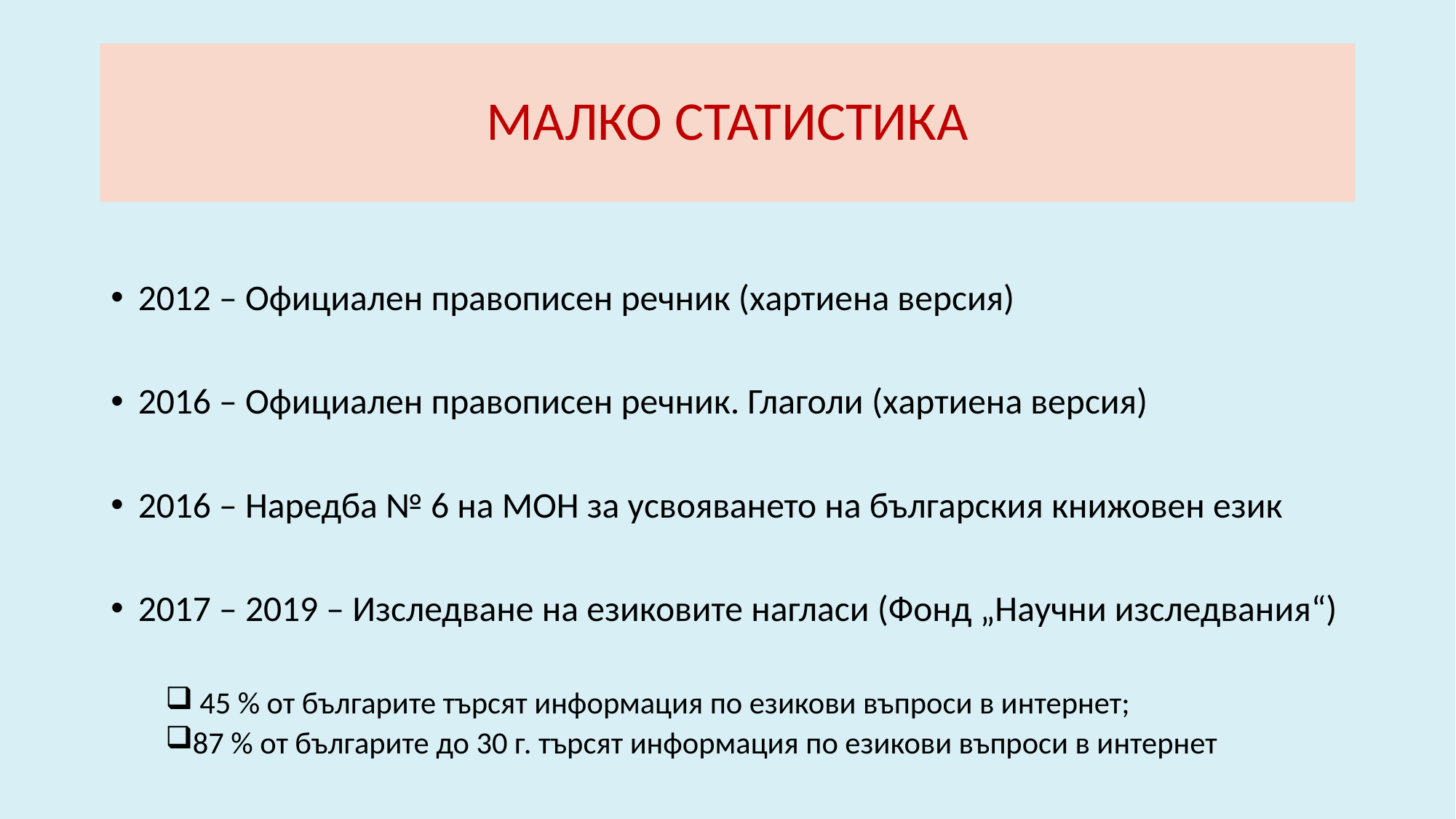

# МАЛКО СТАТИСТИКА

2012 – Официален правописен речник (хартиена версия)

2016 – Официален правописен речник. Глаголи (хартиена версия)

2016 – Наредба № 6 на МОН за усвояването на българския книжовен език

2017 – 2019 – Изследване на езиковите нагласи (Фонд „Научни изследвания“)

 45 % от българите търсят информация по езикови въпроси в интернет;
87 % от българите до 30 г. търсят информация по езикови въпроси в интернет